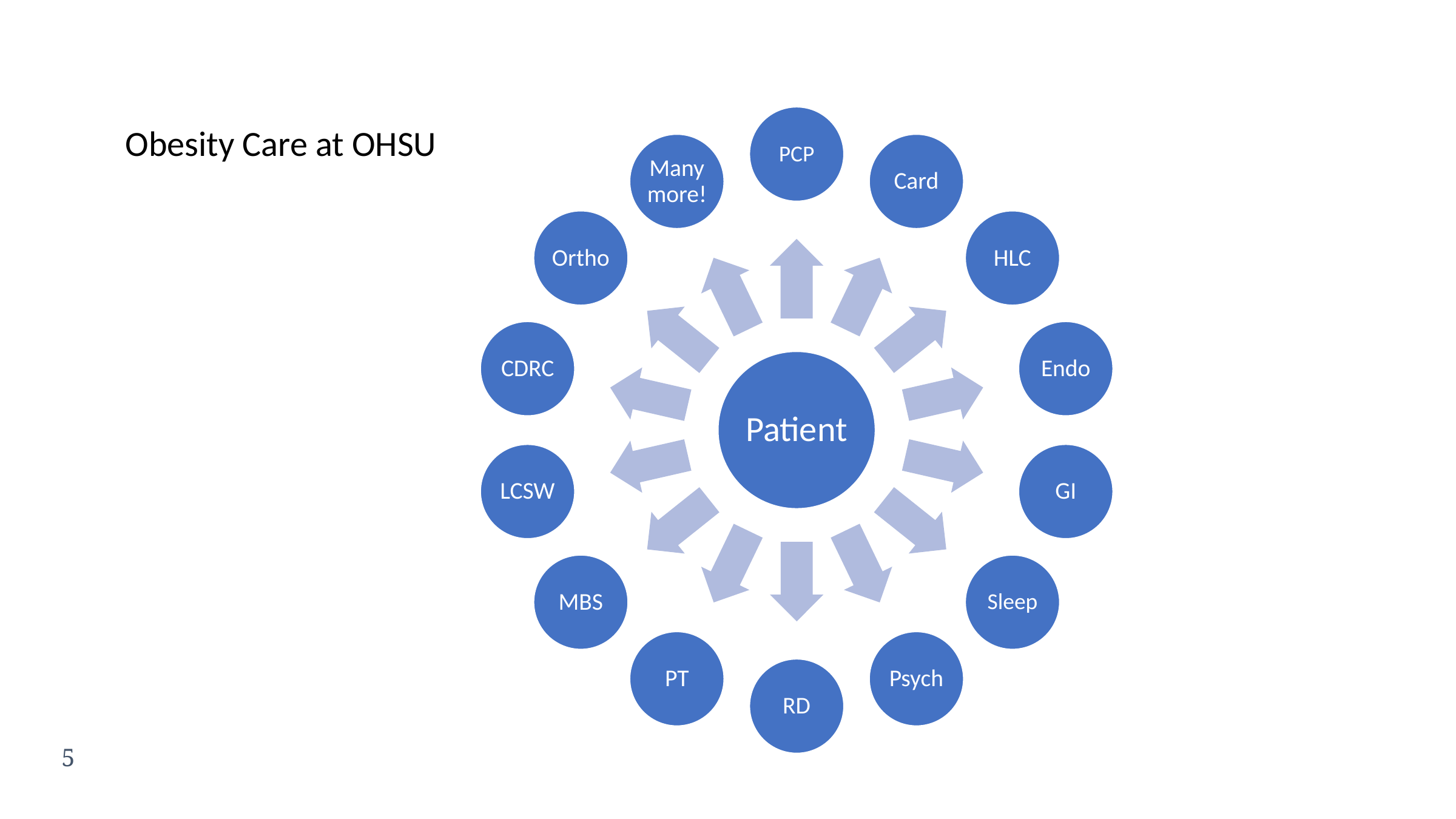

Patient

PCP

Card

HLC

Endo

GI

Sleep

Psych

RD

PT

MBS

LCSW

CDRC

Ortho

Many more!
# Obesity Care at OHSU